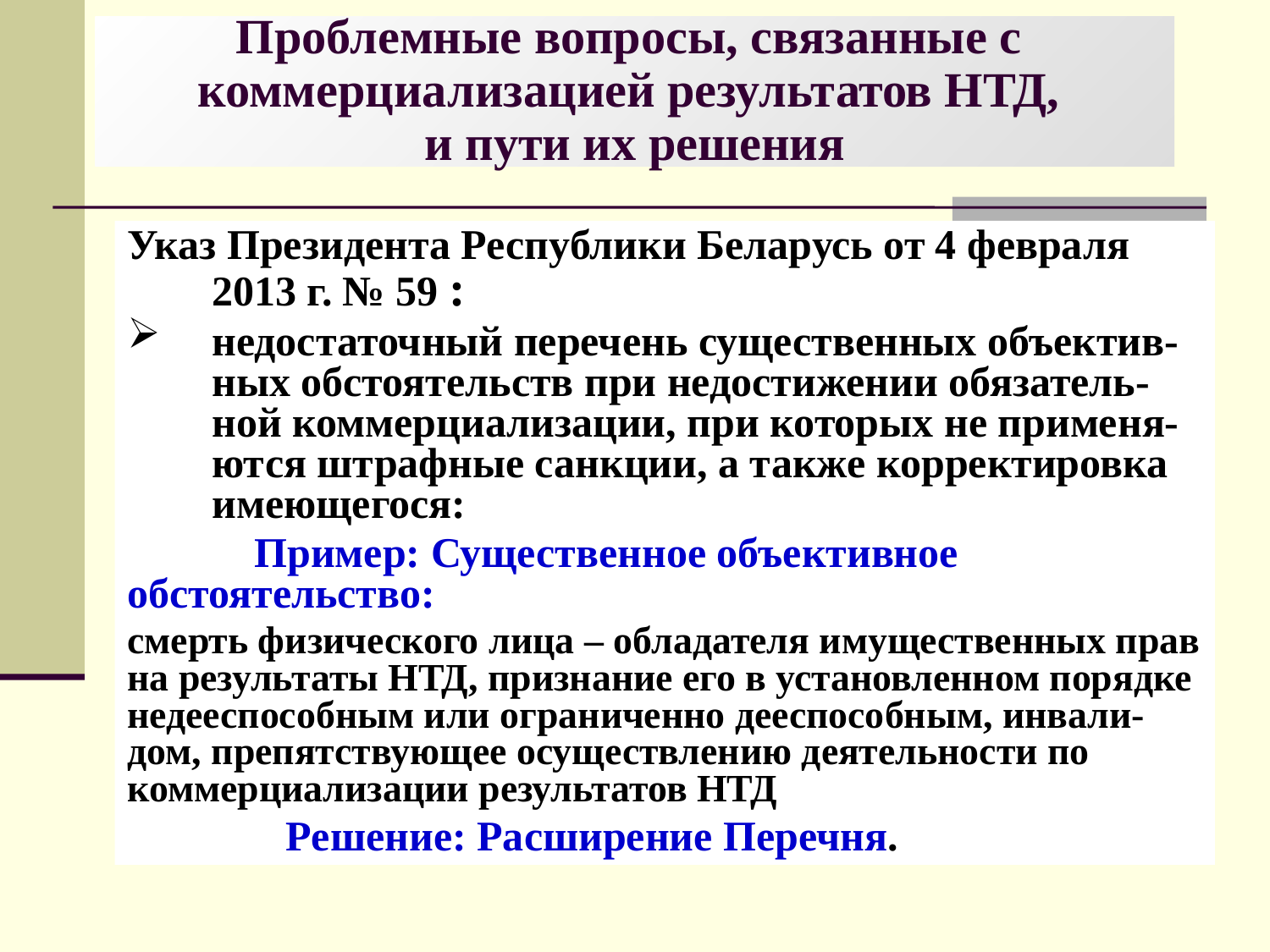

# Проблемные вопросы, связанные с  коммерциализацией результатов НТД, и пути их решения
Указ Президента Республики Беларусь от 4 февраля 2013 г. № 59 :
недостаточный перечень существенных объектив-ных обстоятельств при недостижении обязатель-ной коммерциализации, при которых не применя-ются штрафные санкции, а также корректировка имеющегося:
	Пример: Существенное объективное обстоятельство:
смерть физического лица – обладателя имущественных прав на результаты НТД, признание его в установленном порядке недееспособным или ограниченно дееспособным, инвали-дом, препятствующее осуществлению деятельности по коммерциализации результатов НТД
	   Решение: Расширение Перечня.